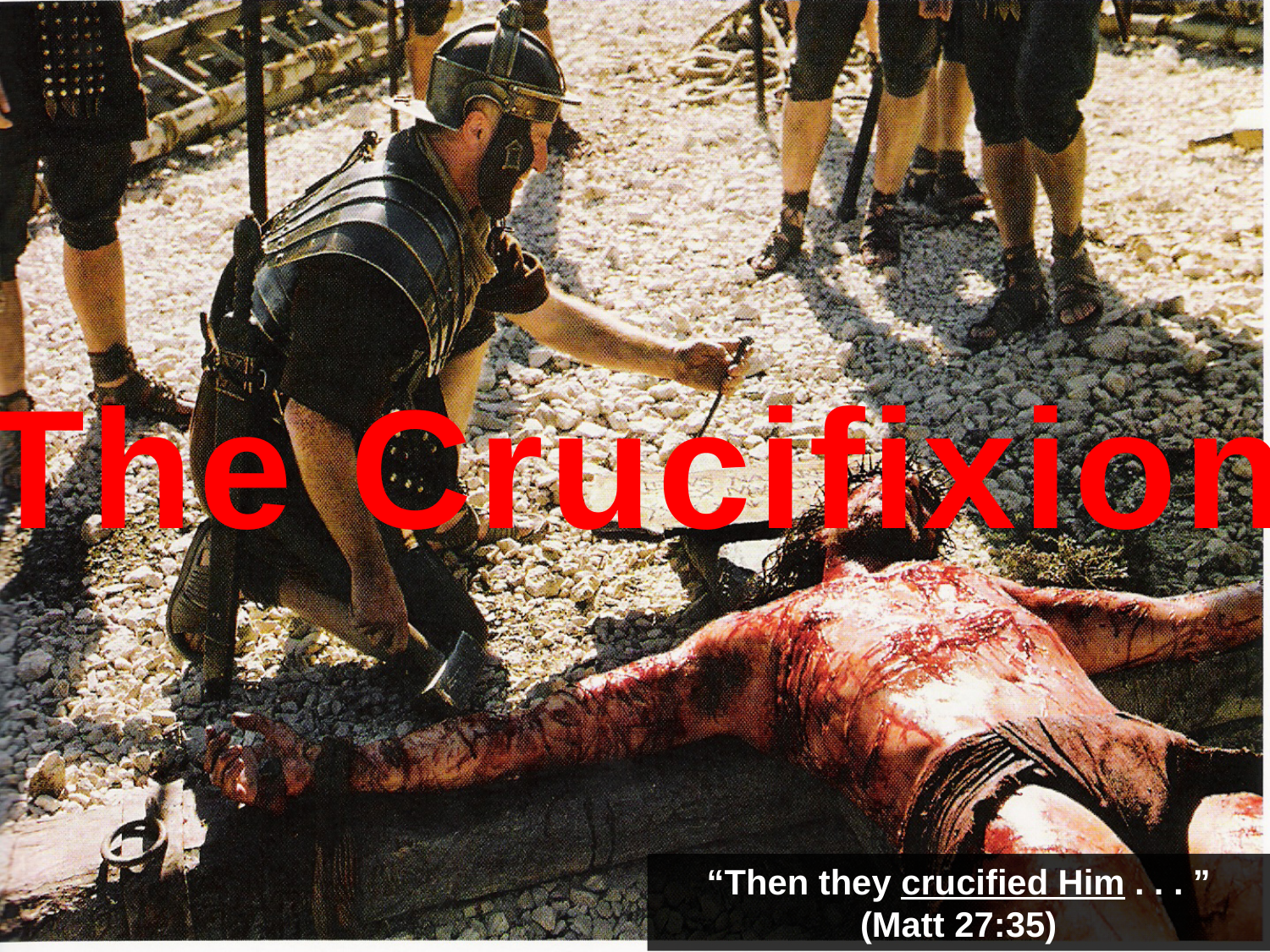

The Crucifixion
“Then they crucified Him . . . ”
(Matt 27:35)